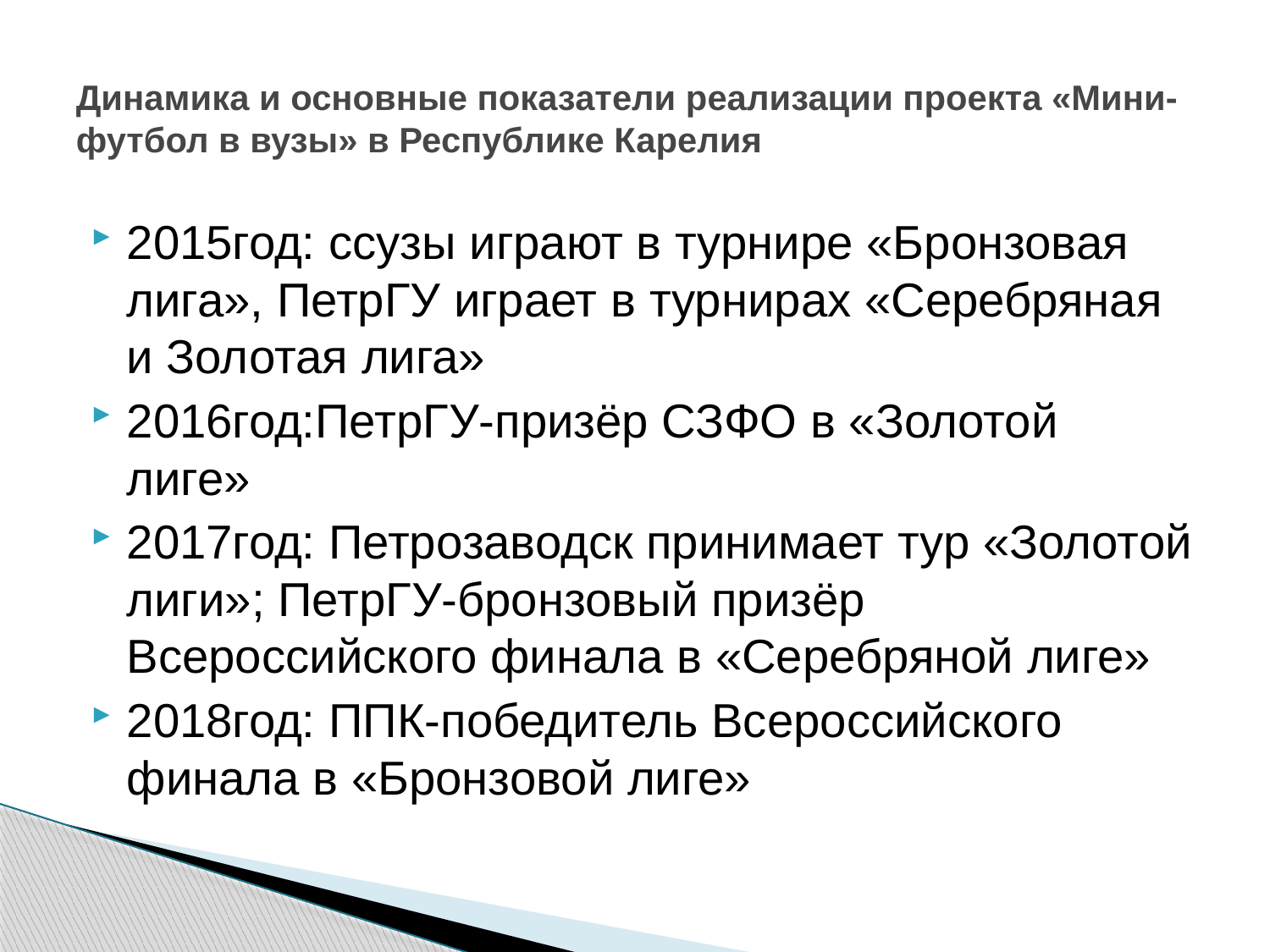

# Динамика и основные показатели реализации проекта «Мини-футбол в вузы» в Республике Карелия
2015год: ссузы играют в турнире «Бронзовая лига», ПетрГУ играет в турнирах «Серебряная и Золотая лига»
2016год:ПетрГУ-призёр СЗФО в «Золотой лиге»
2017год: Петрозаводск принимает тур «Золотой лиги»; ПетрГУ-бронзовый призёр Всероссийского финала в «Серебряной лиге»
2018год: ППК-победитель Всероссийского финала в «Бронзовой лиге»